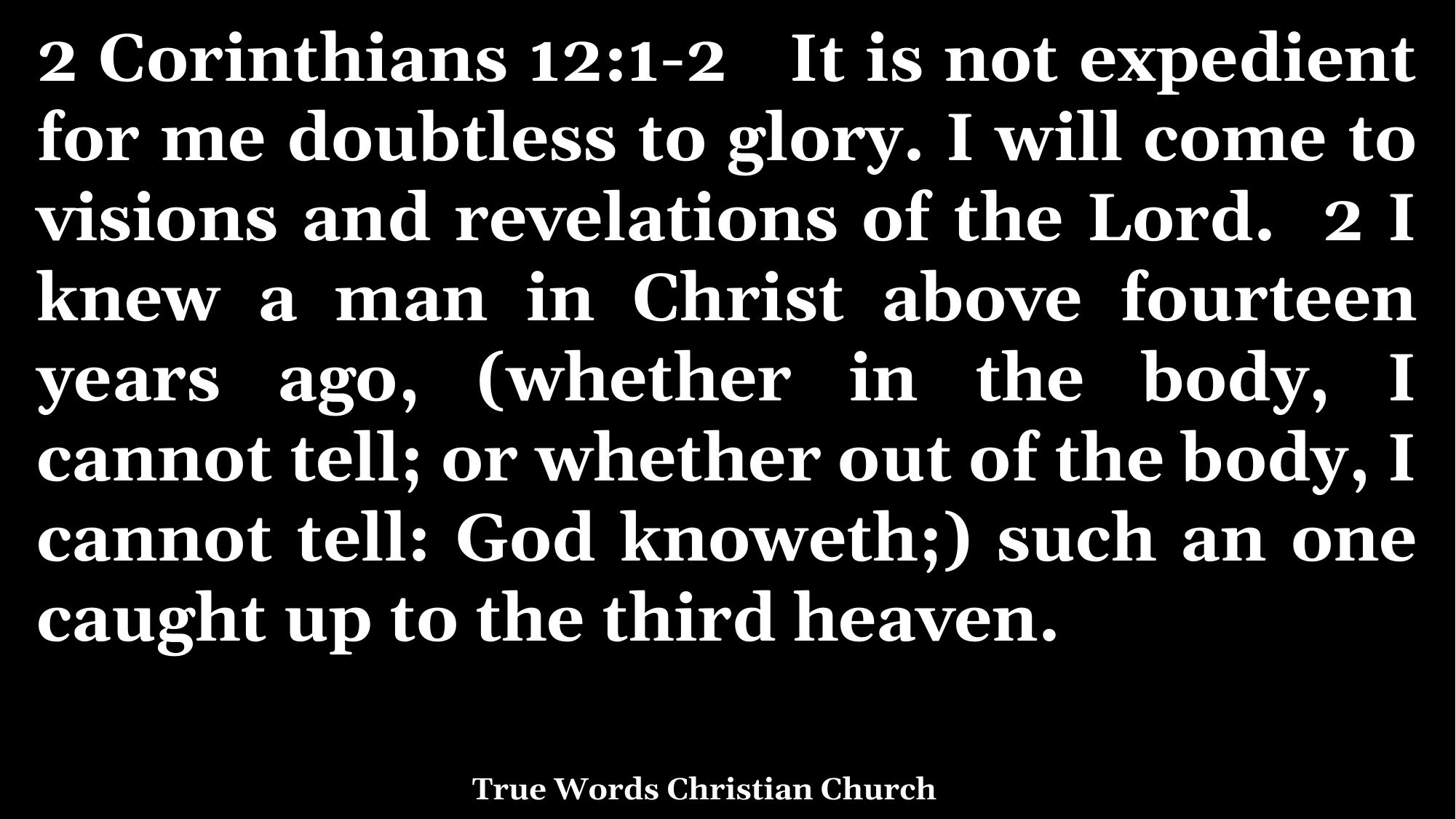

2 Corinthians 12:1-2   It is not expedient for me doubtless to glory. I will come to visions and revelations of the Lord.  2 I knew a man in Christ above fourteen years ago, (whether in the body, I cannot tell; or whether out of the body, I cannot tell: God knoweth;) such an one caught up to the third heaven.
True Words Christian Church